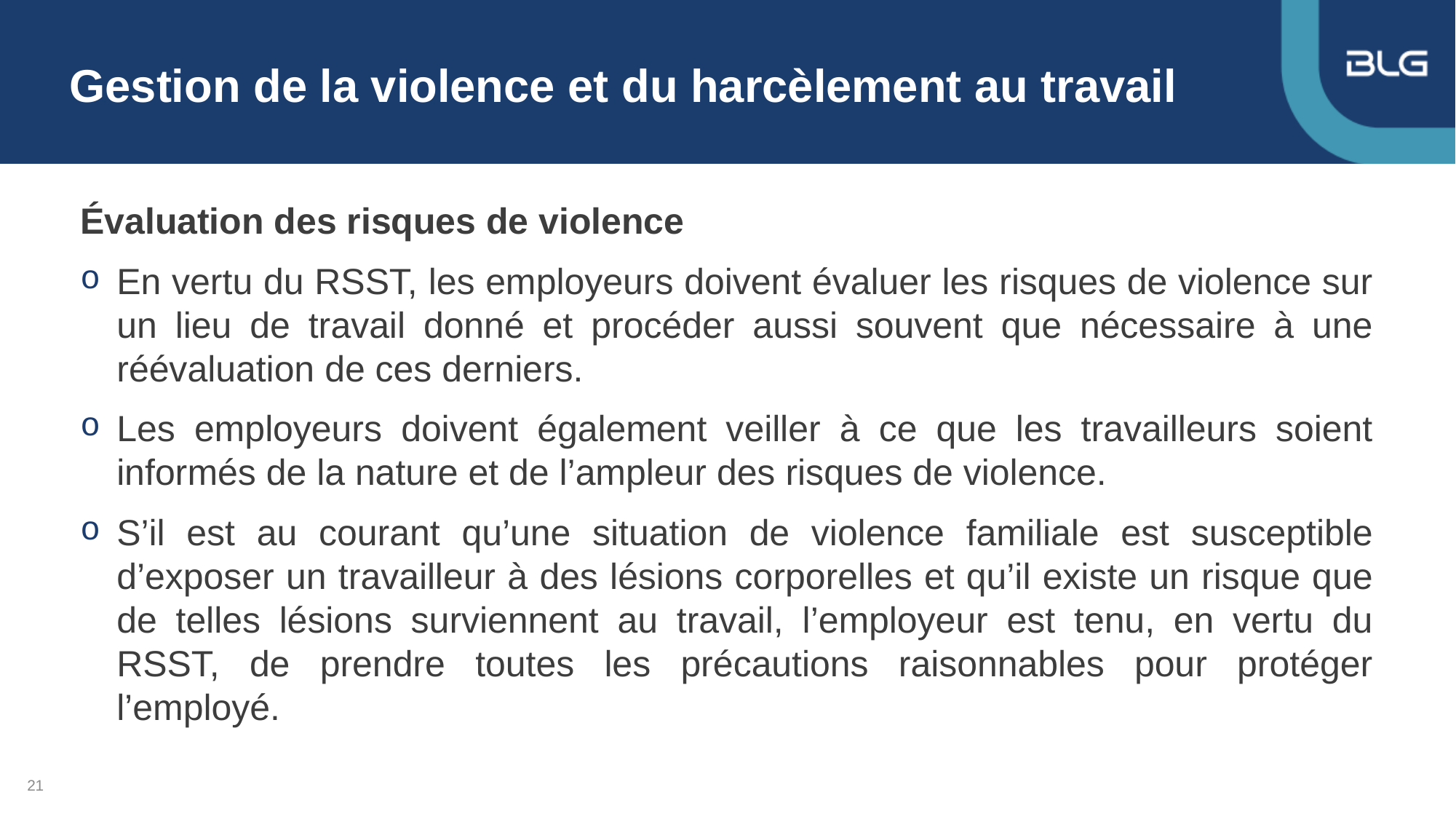

# Gestion de la violence et du harcèlement au travail
Évaluation des risques de violence
En vertu du RSST, les employeurs doivent évaluer les risques de violence sur un lieu de travail donné et procéder aussi souvent que nécessaire à une réévaluation de ces derniers.
Les employeurs doivent également veiller à ce que les travailleurs soient informés de la nature et de l’ampleur des risques de violence.
S’il est au courant qu’une situation de violence familiale est susceptible d’exposer un travailleur à des lésions corporelles et qu’il existe un risque que de telles lésions surviennent au travail, l’employeur est tenu, en vertu du RSST, de prendre toutes les précautions raisonnables pour protéger l’employé.
21